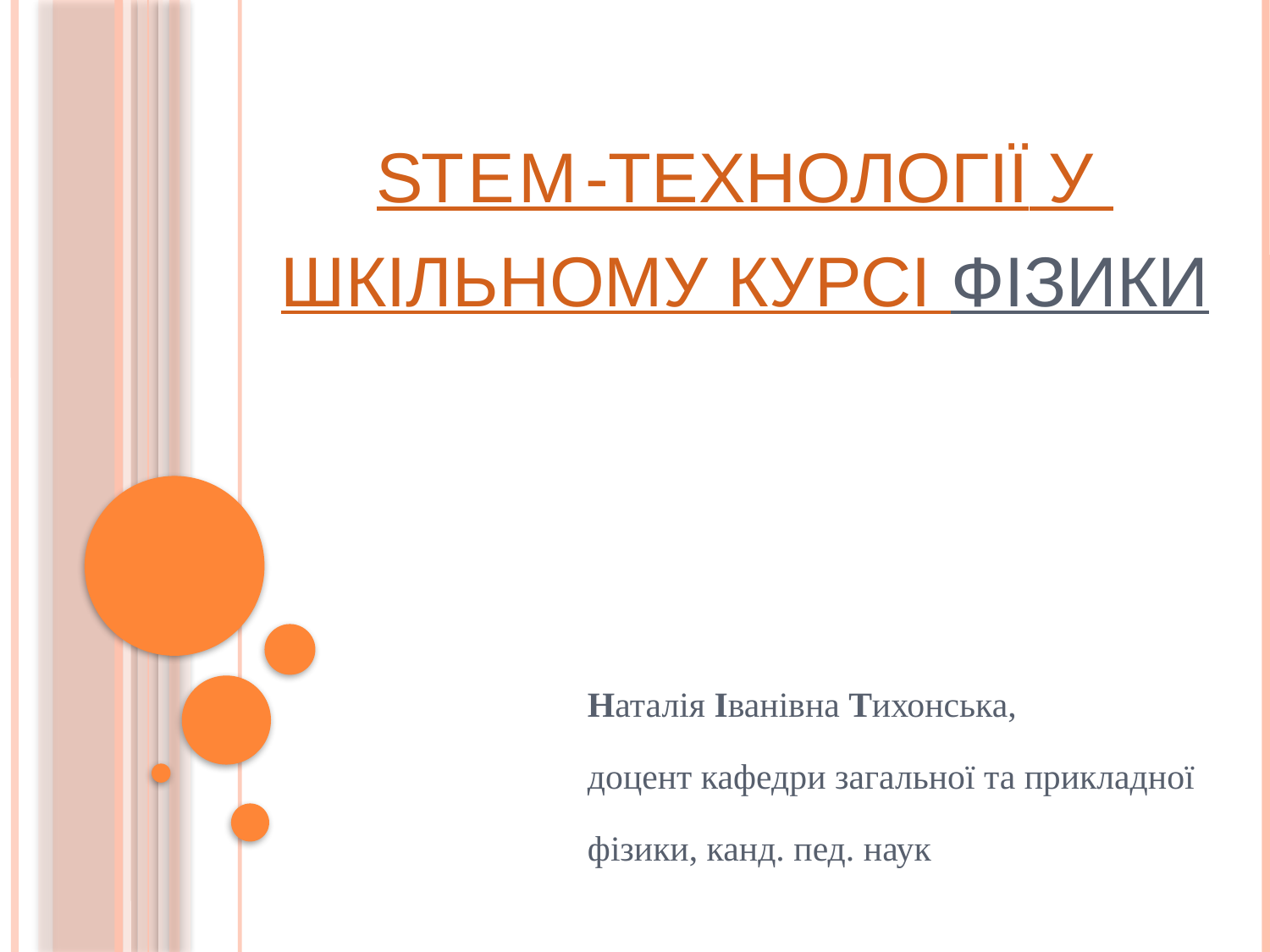

# STEM-технології у шкільному курсі фізики
Наталія Іванівна Тихонська,
доцент кафедри загальної та прикладної фізики, канд. пед. наук